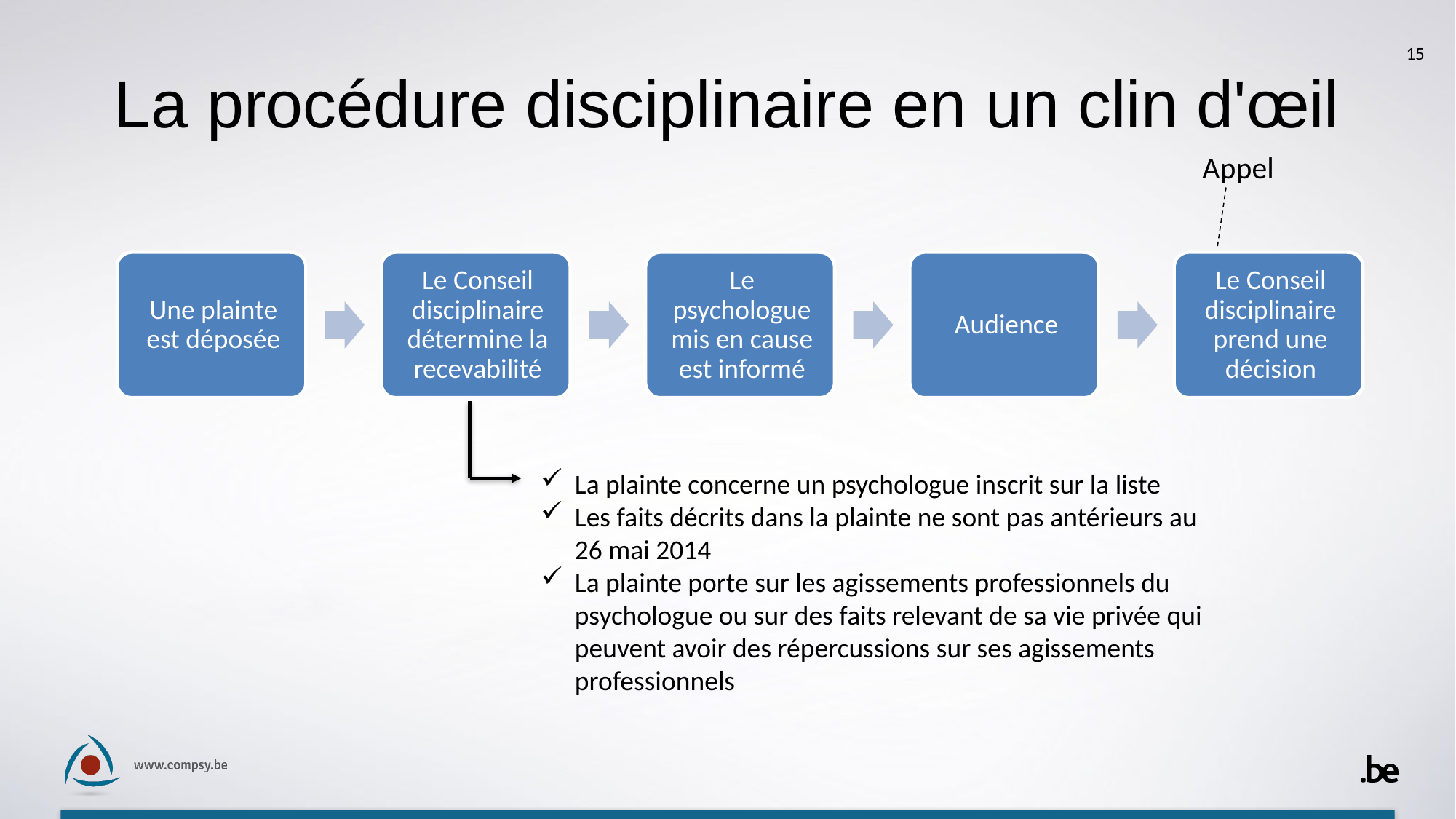

Une plainte est déposée

Le Conseil disciplinaire détermine la recevabilité

Le psychologue mis en cause est informé

Audience

Le Conseil disciplinaire prend une décision
15
# La procédure disciplinaire en un clin d'œil
Appel
La plainte concerne un psychologue inscrit sur la liste
Les faits décrits dans la plainte ne sont pas antérieurs au 26 mai 2014
La plainte porte sur les agissements professionnels du psychologue ou sur des faits relevant de sa vie privée qui peuvent avoir des répercussions sur ses agissements professionnels